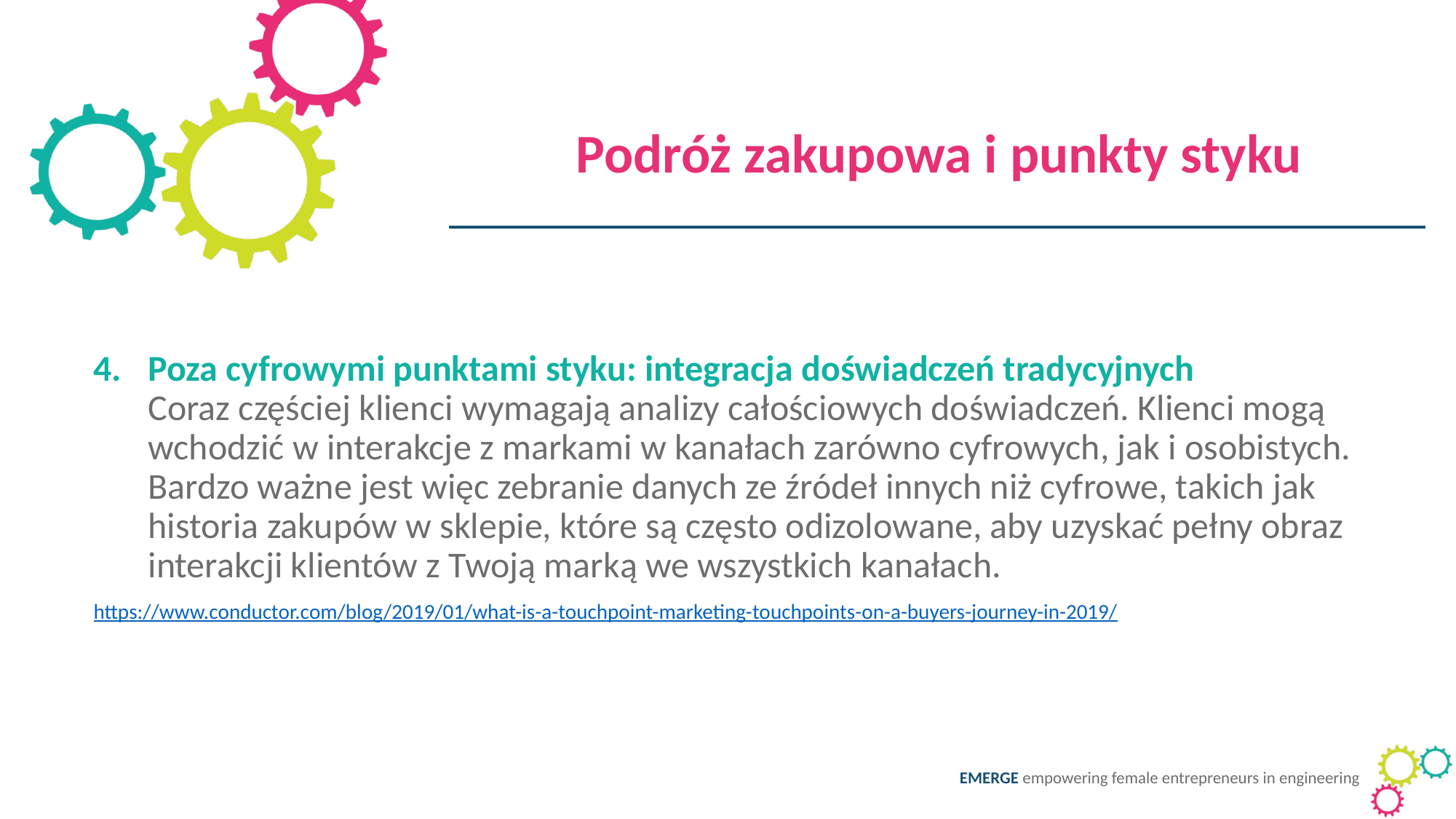

Podróż zakupowa i punkty styku
Poza cyfrowymi punktami styku: integracja doświadczeń tradycyjnych
Coraz częściej klienci wymagają analizy całościowych doświadczeń. Klienci mogą wchodzić w interakcje z markami w kanałach zarówno cyfrowych, jak i osobistych. Bardzo ważne jest więc zebranie danych ze źródeł innych niż cyfrowe, takich jak historia zakupów w sklepie, które są często odizolowane, aby uzyskać pełny obraz interakcji klientów z Twoją marką we wszystkich kanałach.
https://www.conductor.com/blog/2019/01/what-is-a-touchpoint-marketing-touchpoints-on-a-buyers-journey-in-2019/